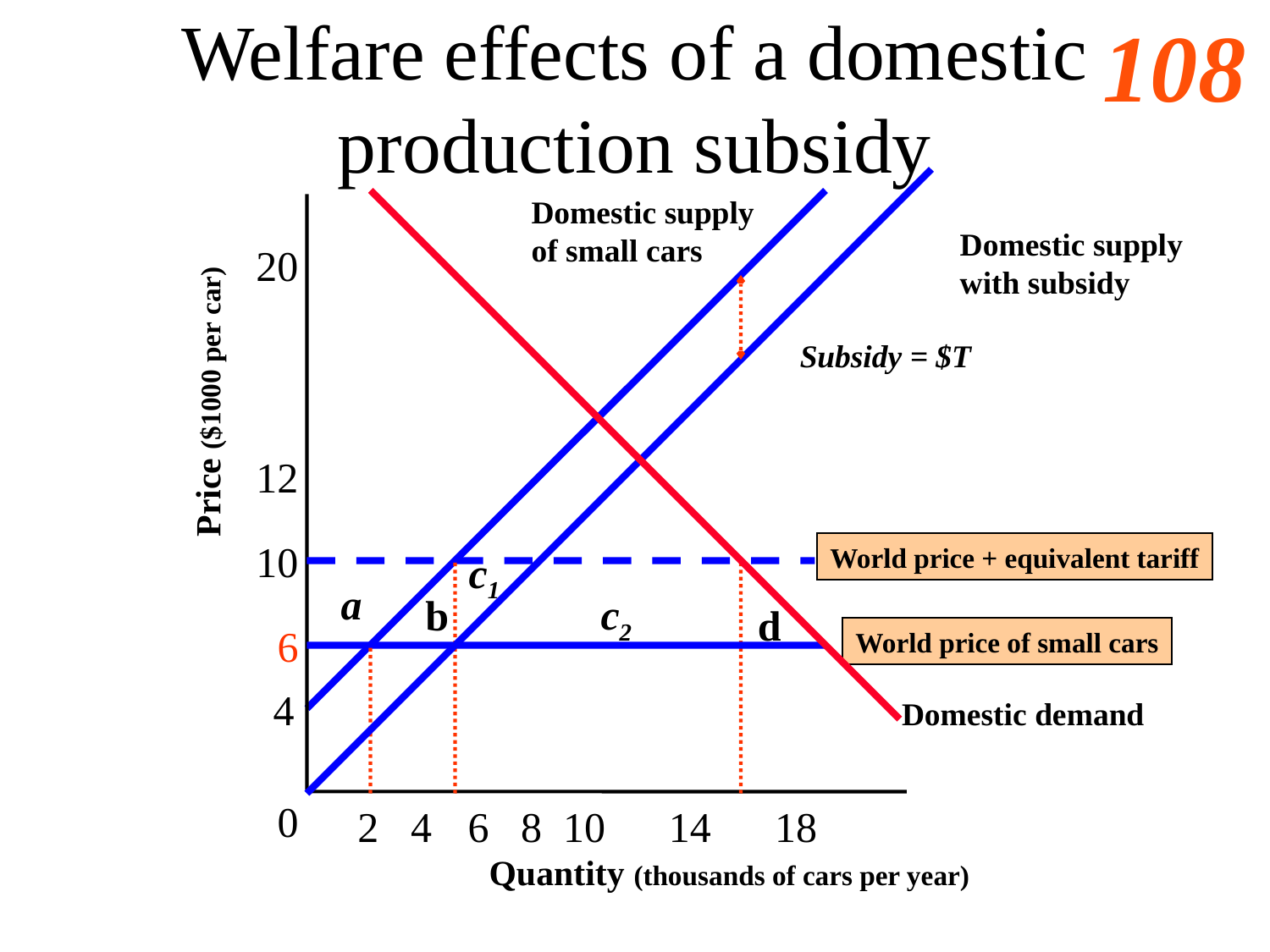

# Welfare effects of a domestic production subsidy

Domestic supply
of small cars

Domestic supply
with subsidy
20

Subsidy = $T
Price ($1000 per car)
12
10
World price + equivalent tariff
c1

a
c2
b
d
6
World price of small cars

4
Domestic demand
0

2
4
6
8
10
14
18
Quantity (thousands of cars per year)